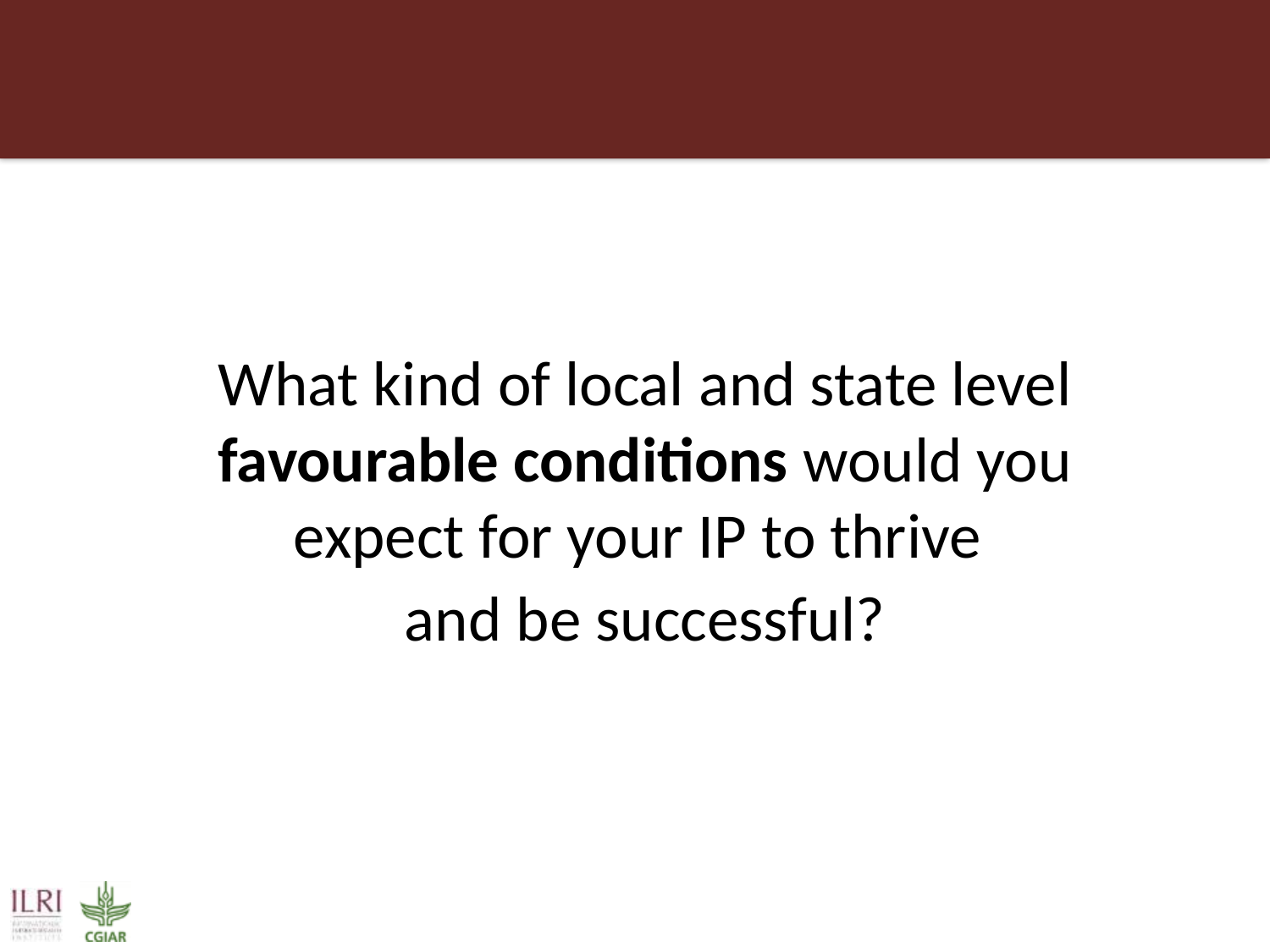

What kind of local and state level favourable conditions would you expect for your IP to thrive
and be successful?